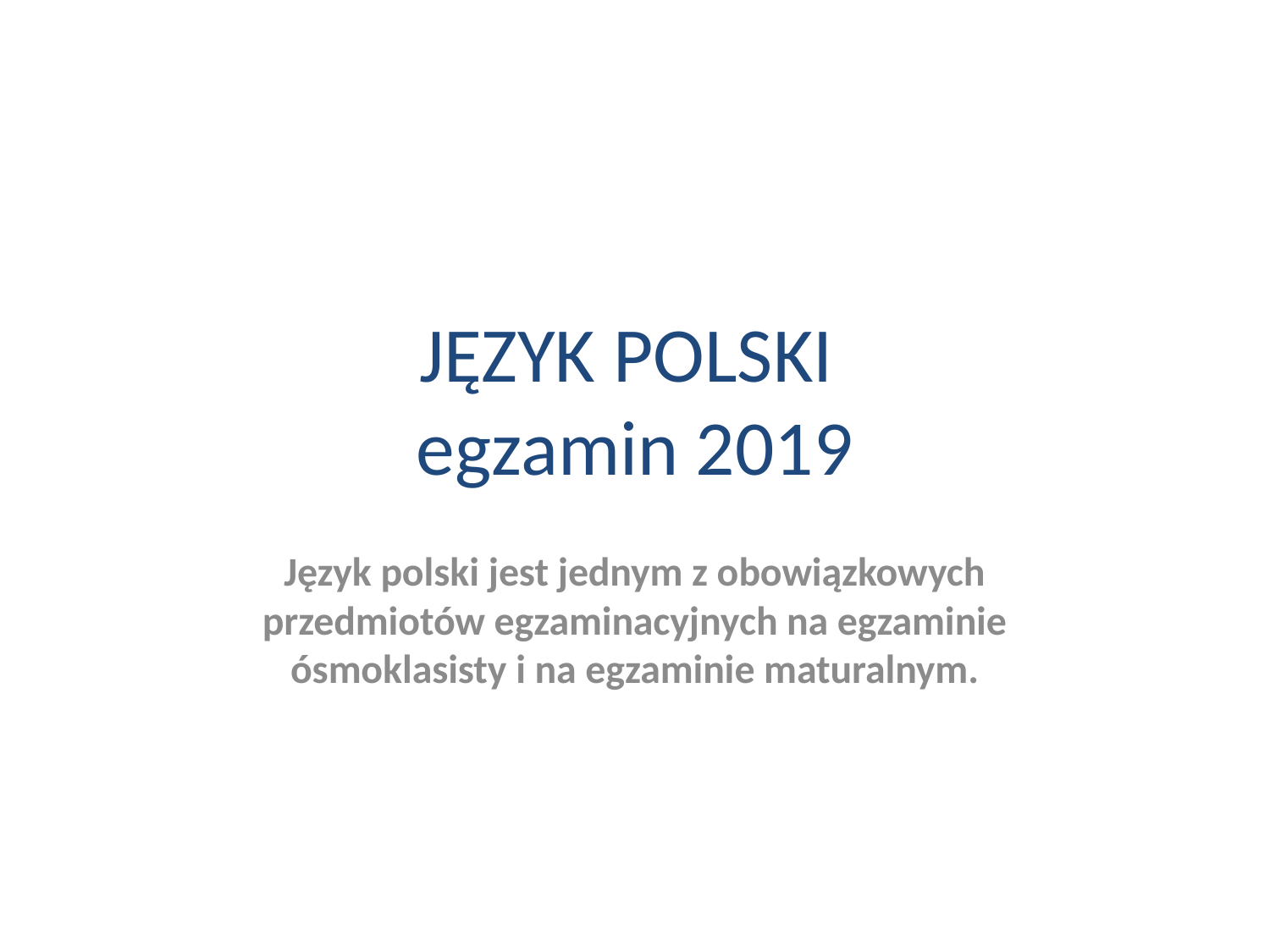

# JĘZYK POLSKI egzamin 2019
Język polski jest jednym z obowiązkowych przedmiotów egzaminacyjnych na egzaminie ósmoklasisty i na egzaminie maturalnym.